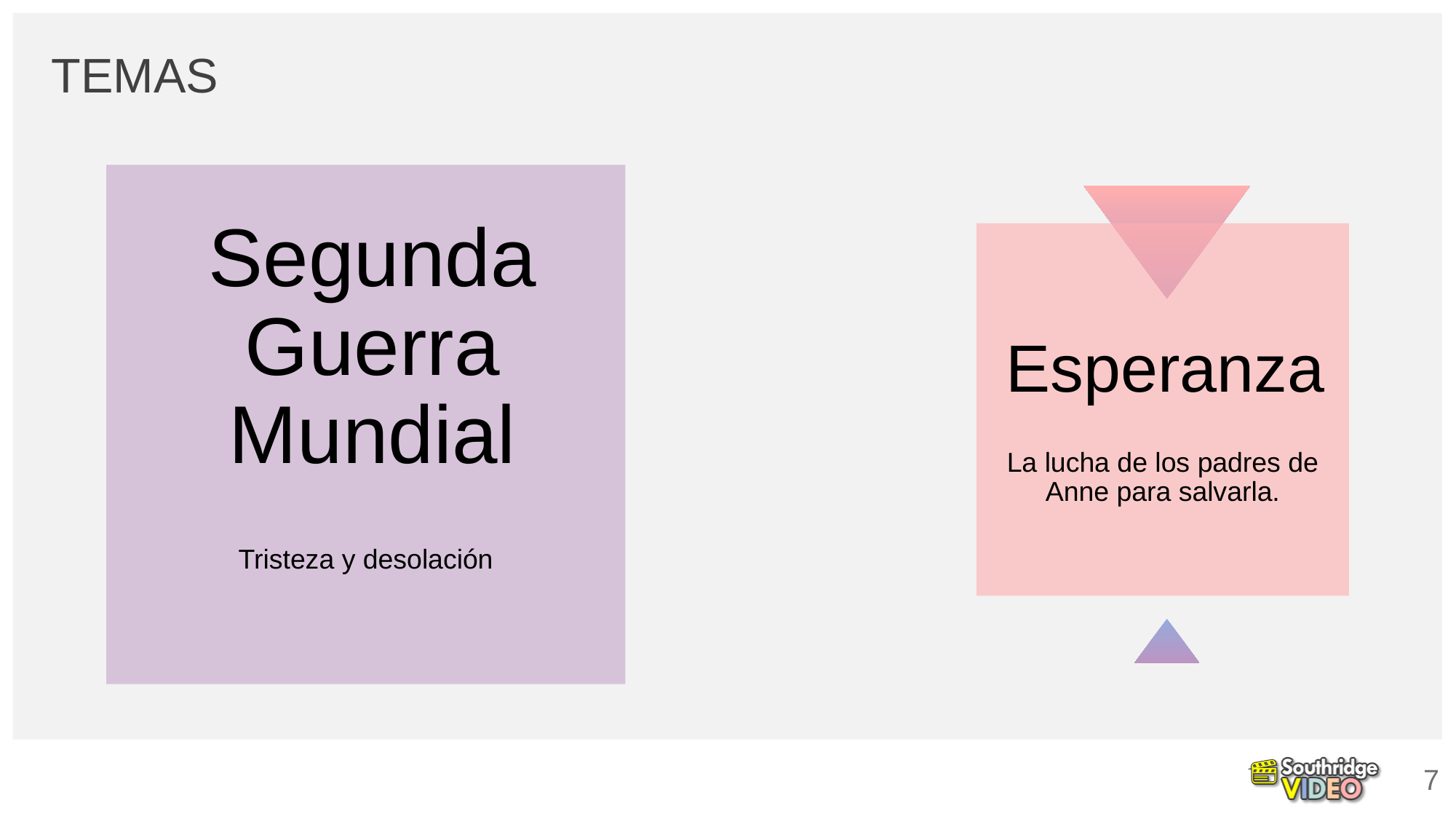

# TEMAS

Tristeza y desolación

La lucha de los padres de Anne para salvarla.
Esperanza
Segunda Guerra Mundial
7